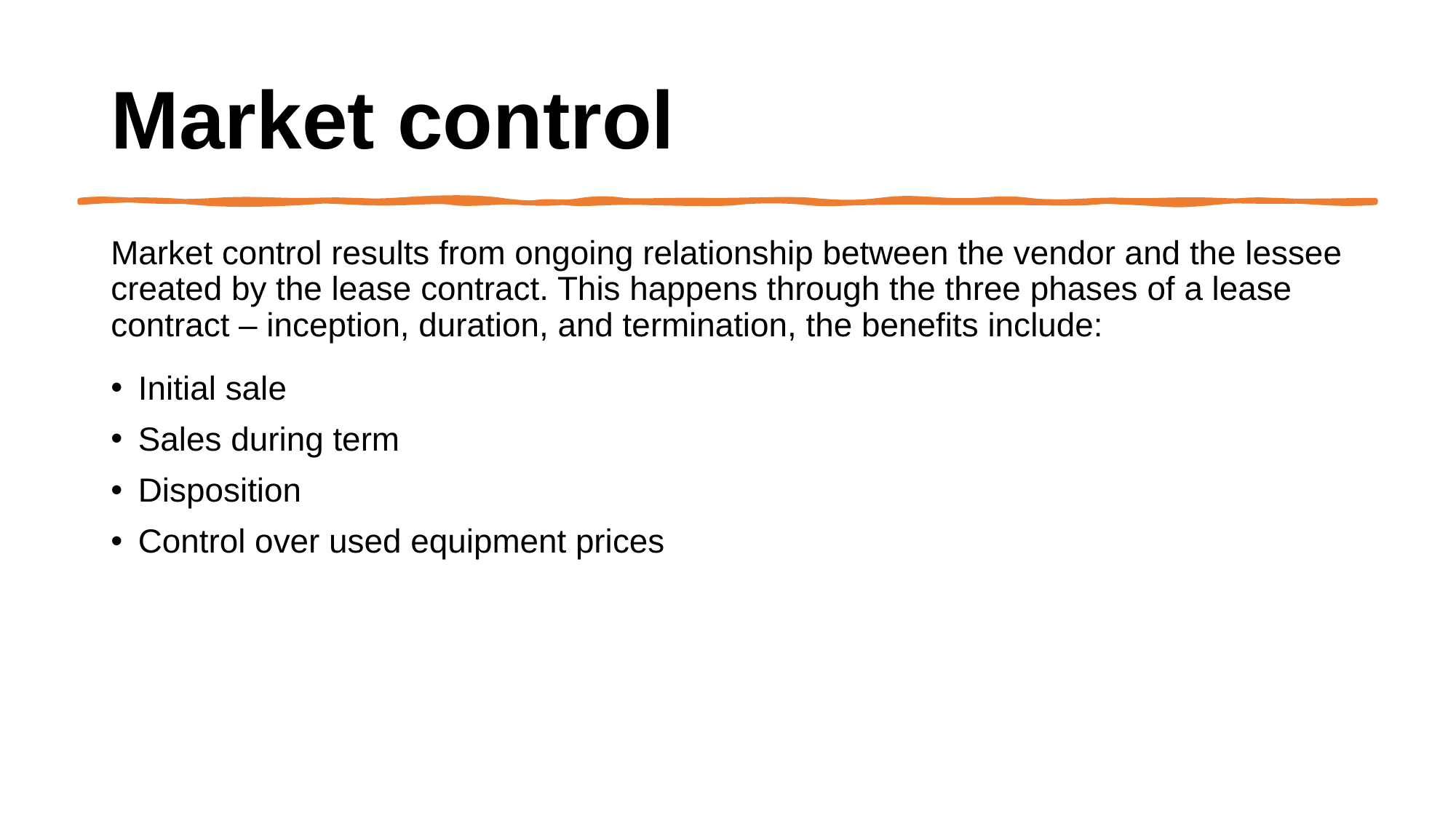

# Market control

Market control results from ongoing relationship between the vendor and the lessee created by the lease contract. This happens through the three phases of a lease contract – inception, duration, and termination, the benefits include:
Initial sale
Sales during term
Disposition
Control over used equipment prices